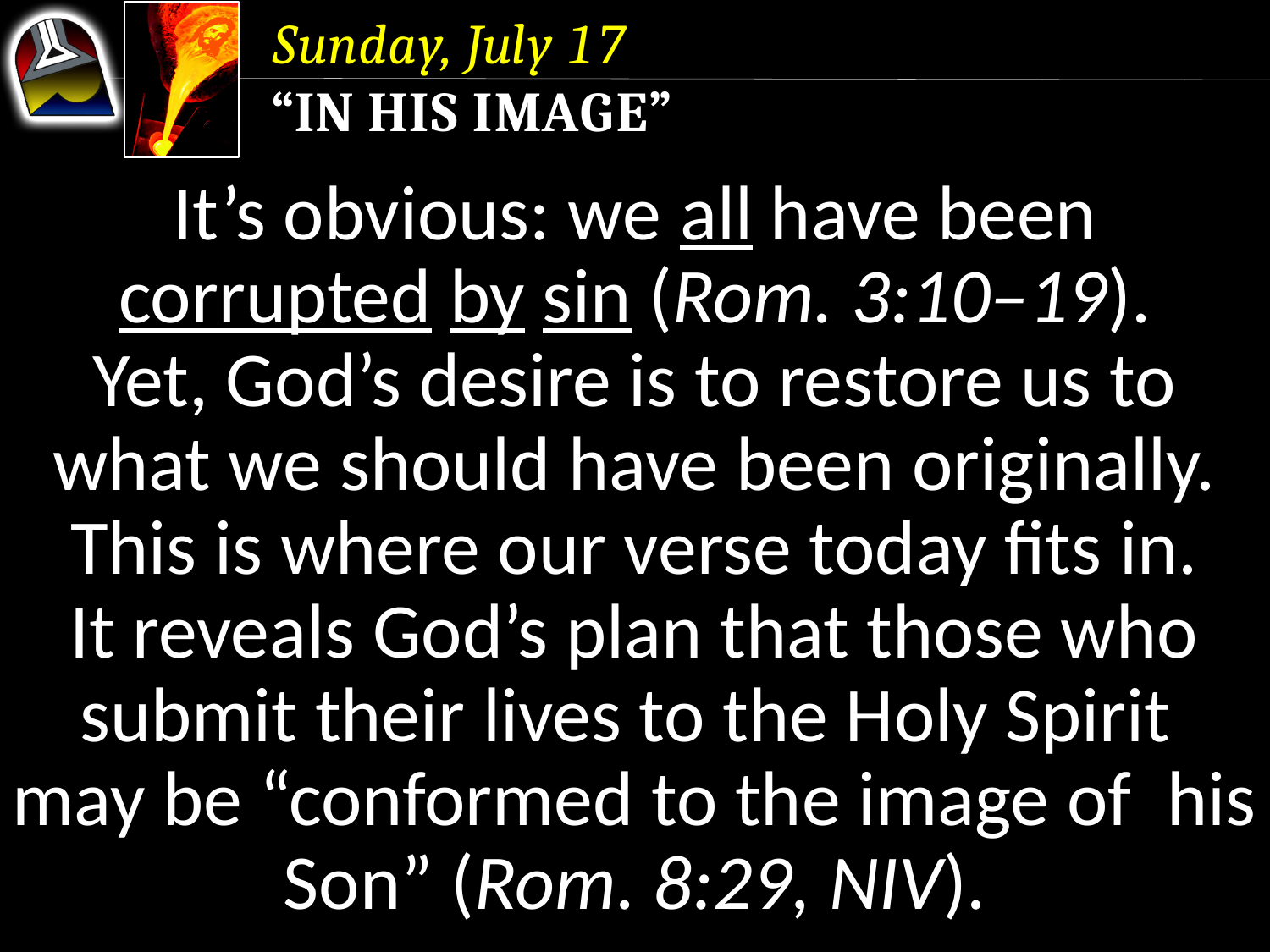

Sunday, July 17
“In His Image”
It’s obvious: we all have been corrupted by sin (Rom. 3:10–19).
Yet, God’s desire is to restore us to what we should have been originally. This is where our verse today fits in.
It reveals God’s plan that those who submit their lives to the Holy Spirit  may be “conformed to the image of  his Son” (Rom. 8:29, NIV).